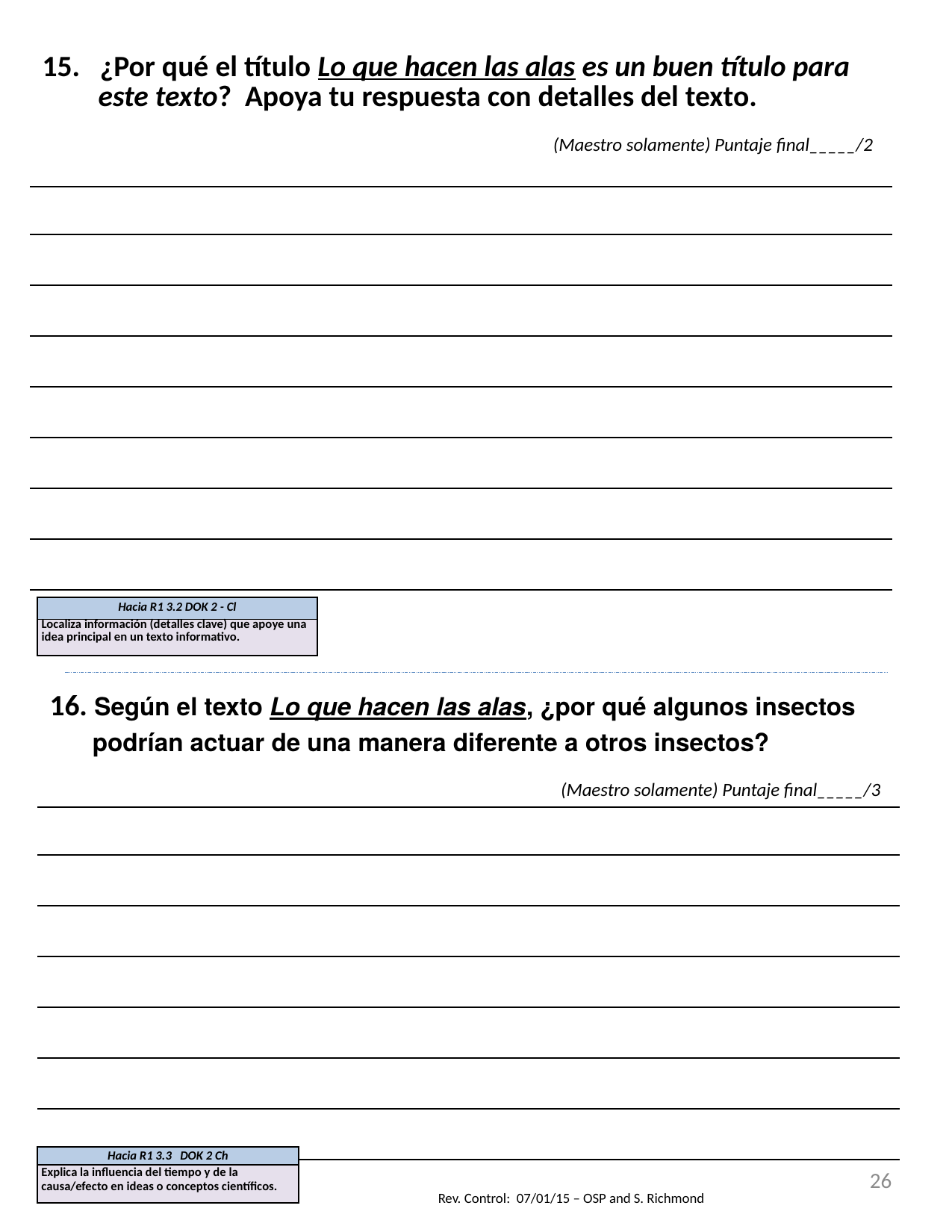

| 15. ¿Por qué el título Lo que hacen las alas es un buen título para este texto? Apoya tu respuesta con detalles del texto. (Maestro solamente) Puntaje final\_\_\_\_\_/2 |
| --- |
|  |
|  |
|  |
|  |
|  |
|  |
|  |
|  |
| Hacia R1 3.2 DOK 2 - Cl |
| --- |
| Localiza información (detalles clave) que apoye una idea principal en un texto informativo. |
| 16. Según el texto Lo que hacen las alas, ¿por qué algunos insectos podrían actuar de una manera diferente a otros insectos? (Maestro solamente) Puntaje final\_\_\_\_\_/3 |
| --- |
|  |
|  |
|  |
|  |
|  |
|  |
|  |
| Hacia R1 3.3 DOK 2 Ch |
| --- |
| Explica la influencia del tiempo y de la causa/efecto en ideas o conceptos científicos. |
26